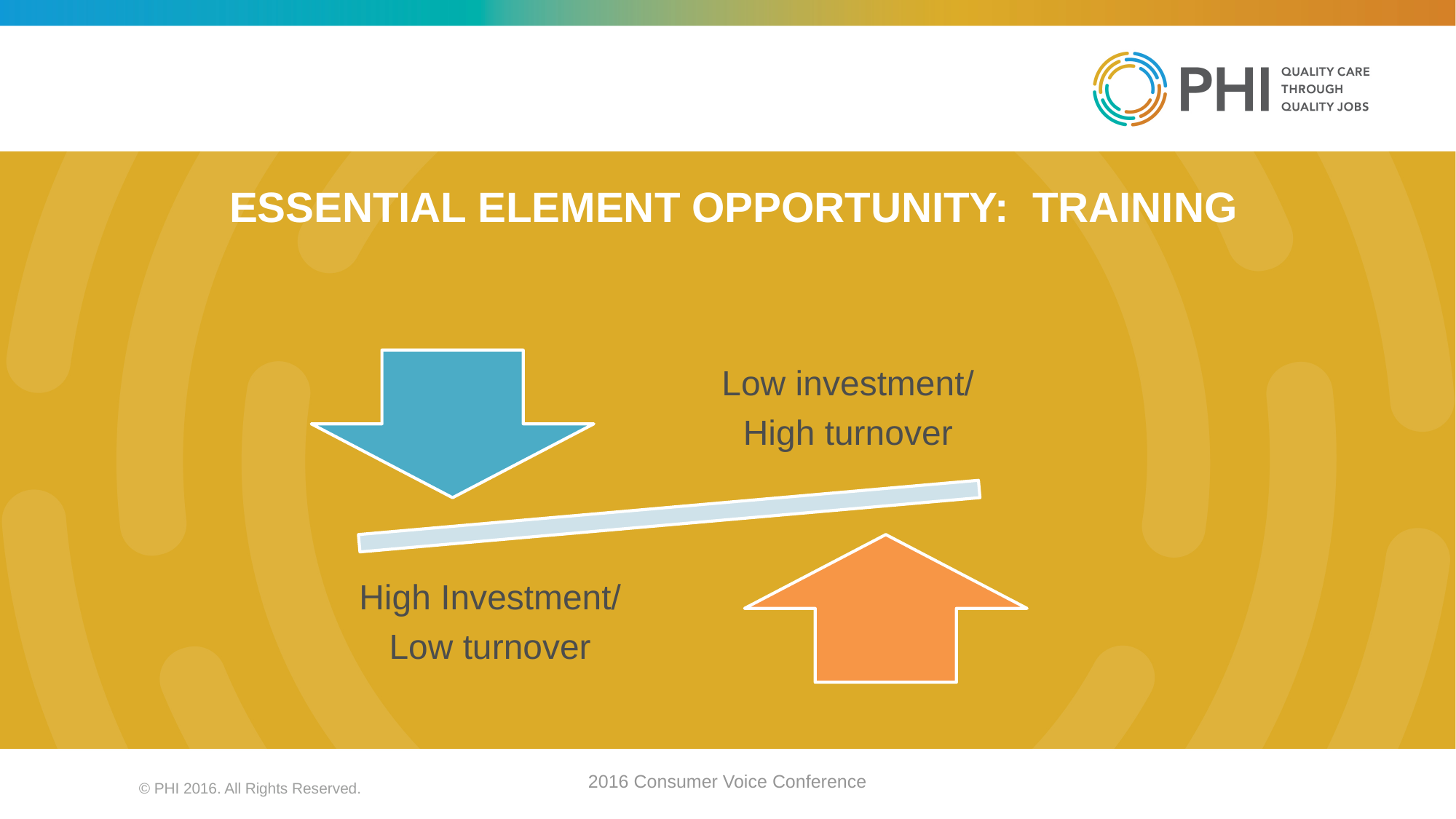

# Essential Element Opportunity:  Training
Low investment/
High turnover
High Investment/
Low turnover
2016 Consumer Voice Conference
© PHI 2016. All Rights Reserved.